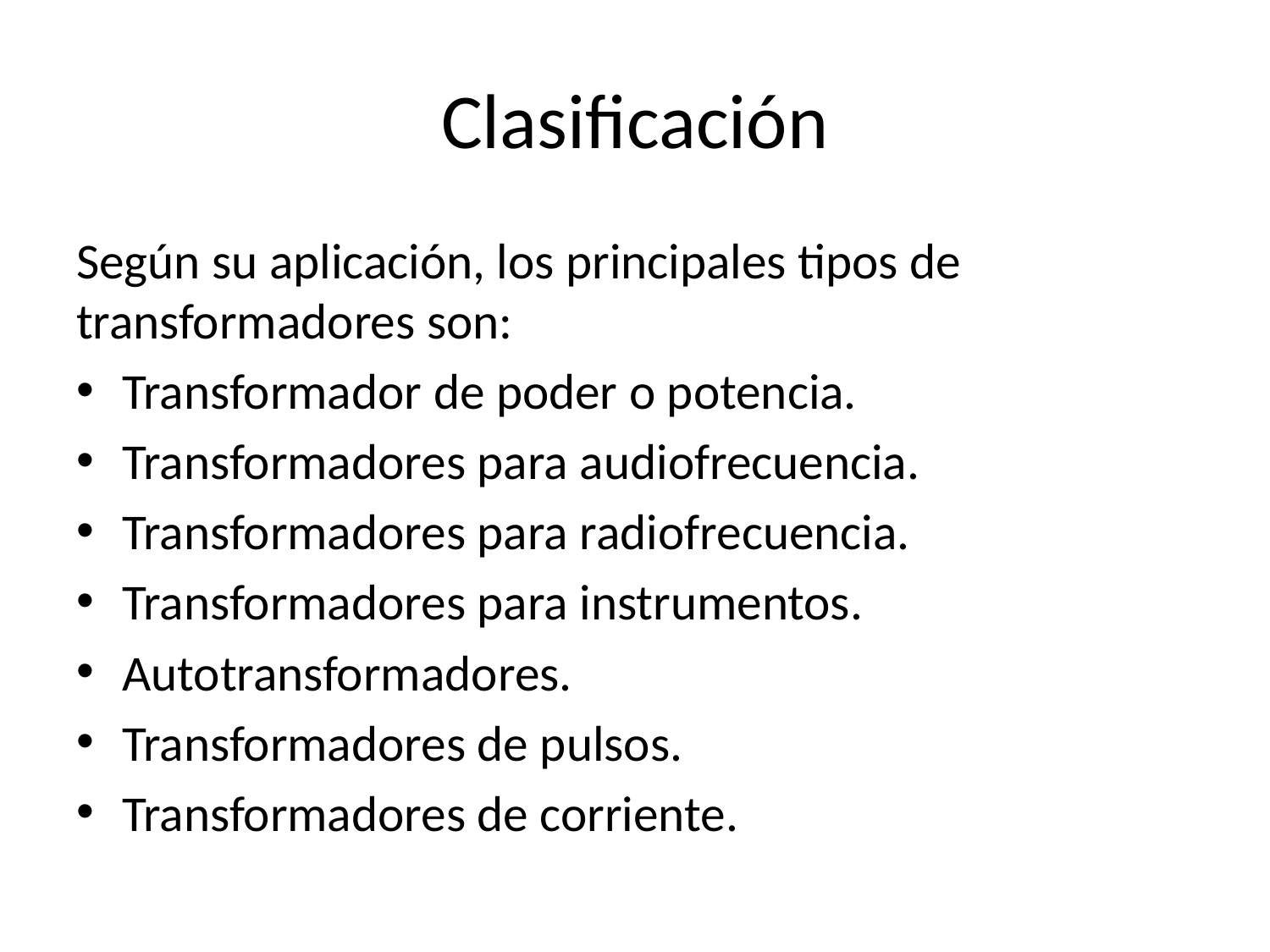

# Clasificación
Según su aplicación, los principales tipos de transformadores son:
Transformador de poder o potencia.
Transformadores para audiofrecuencia.
Transformadores para radiofrecuencia.
Transformadores para instrumentos.
Autotransformadores.
Transformadores de pulsos.
Transformadores de corriente.